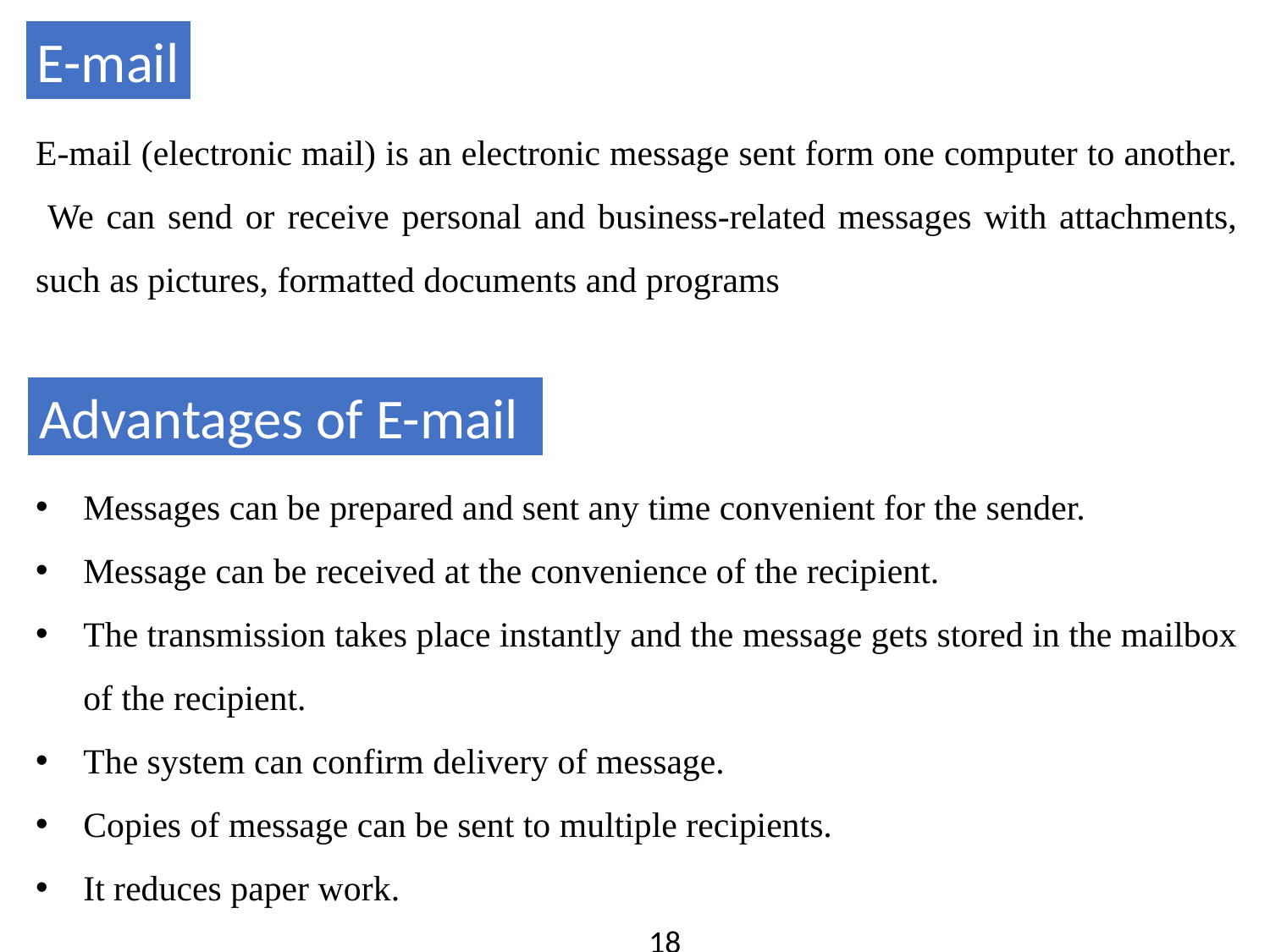

E-mail
E-mail (electronic mail) is an electronic message sent form one computer to another.  We can send or receive personal and business-related messages with attachments, such as pictures, formatted documents and programs
Advantages of E-mail
Messages can be prepared and sent any time convenient for the sender.
Message can be received at the convenience of the recipient.
The transmission takes place instantly and the message gets stored in the mailbox of the recipient.
The system can confirm delivery of message.
Copies of message can be sent to multiple recipients.
It reduces paper work.
18